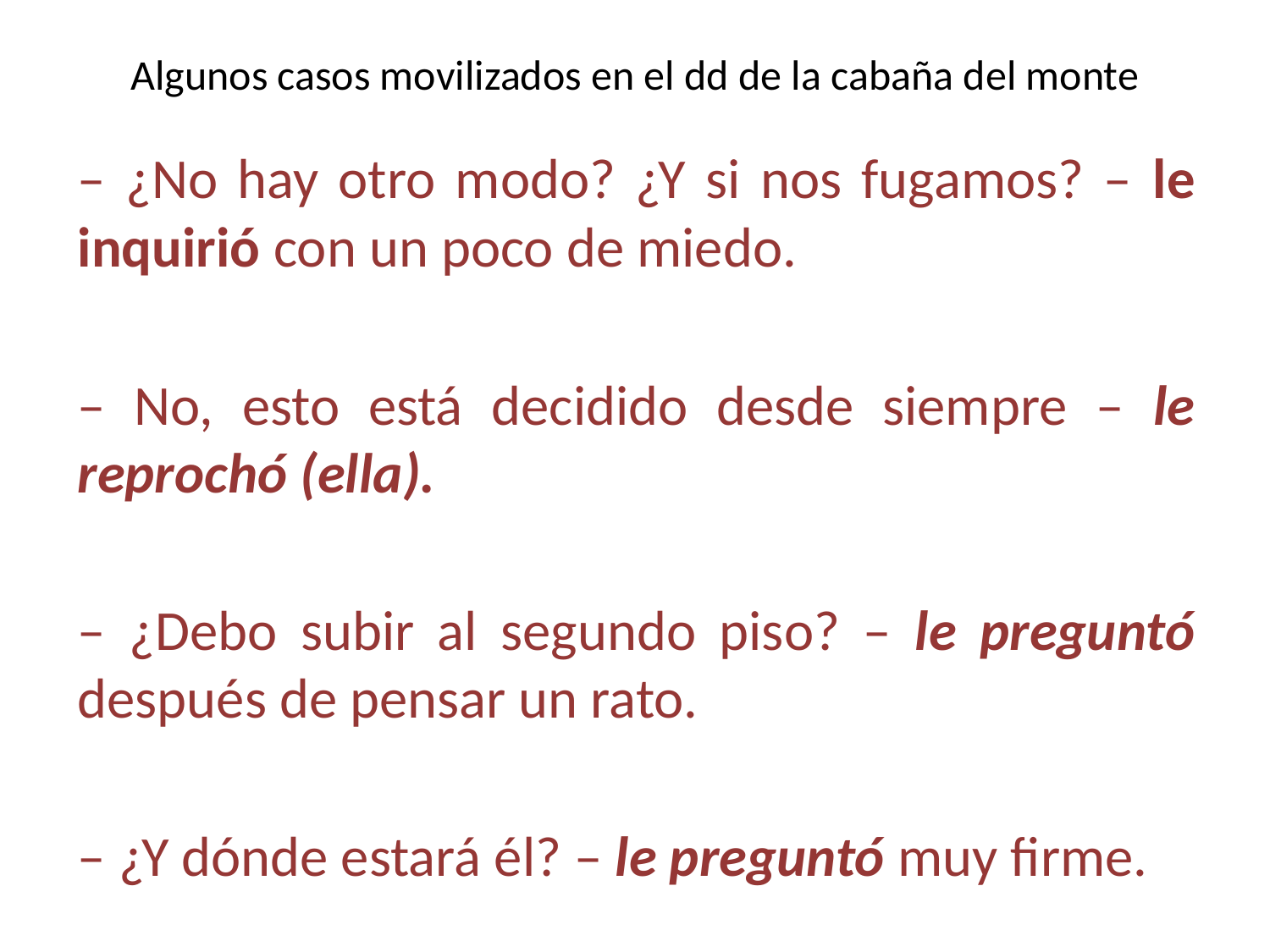

# Algunos casos movilizados en el dd de la cabaña del monte
– ¿No hay otro modo? ¿Y si nos fugamos? – le inquirió con un poco de miedo.

– No, esto está decidido desde siempre – le reprochó (ella).

– ¿Debo subir al segundo piso? – le preguntó después de pensar un rato.

– ¿Y dónde estará él? – le preguntó muy firme.